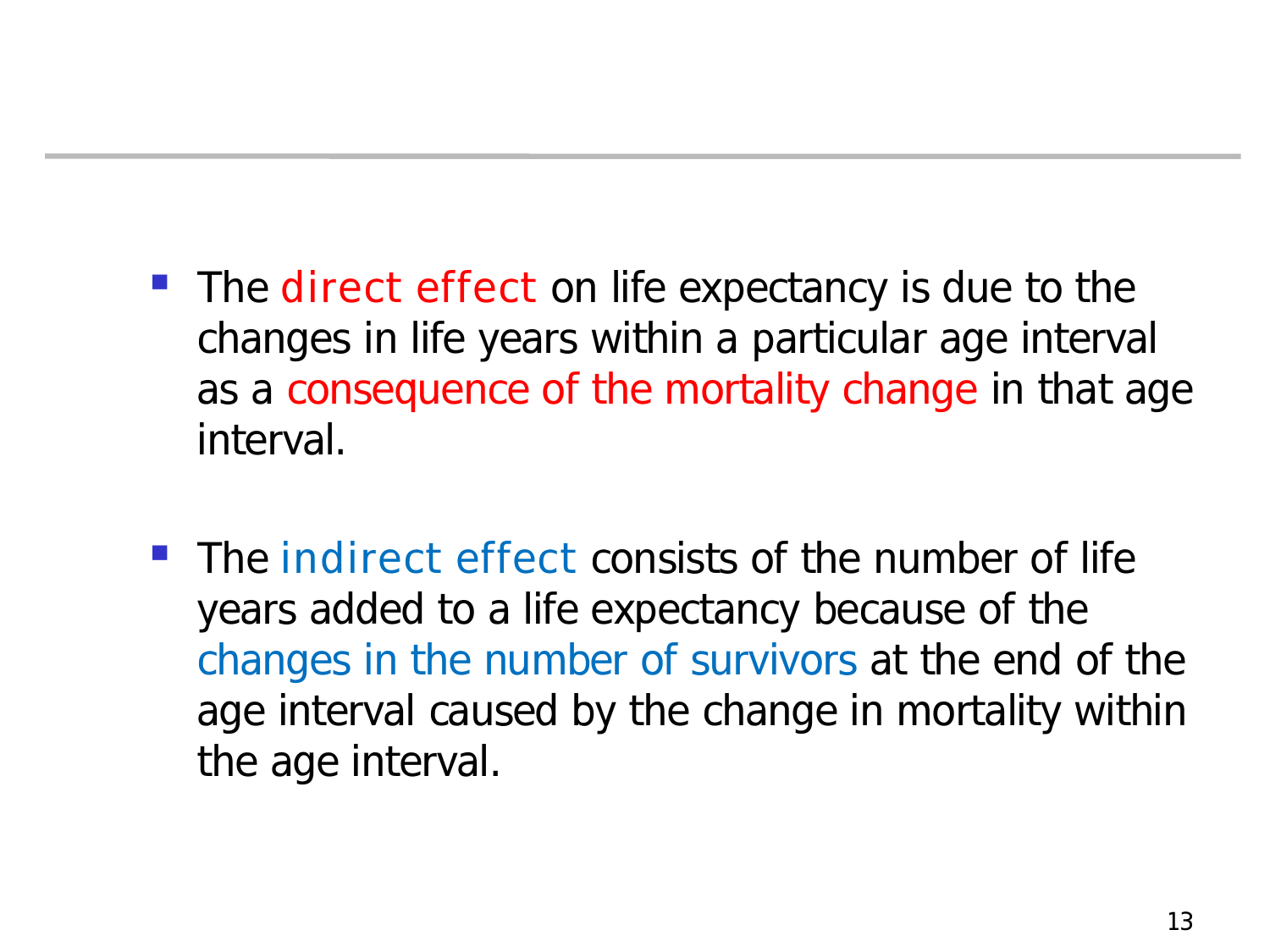

#
The direct effect on life expectancy is due to the changes in life years within a particular age interval as a consequence of the mortality change in that age interval.

The indirect effect consists of the number of life years added to a life expectancy because of the changes in the number of survivors at the end of the age interval caused by the change in mortality within the age interval.

13